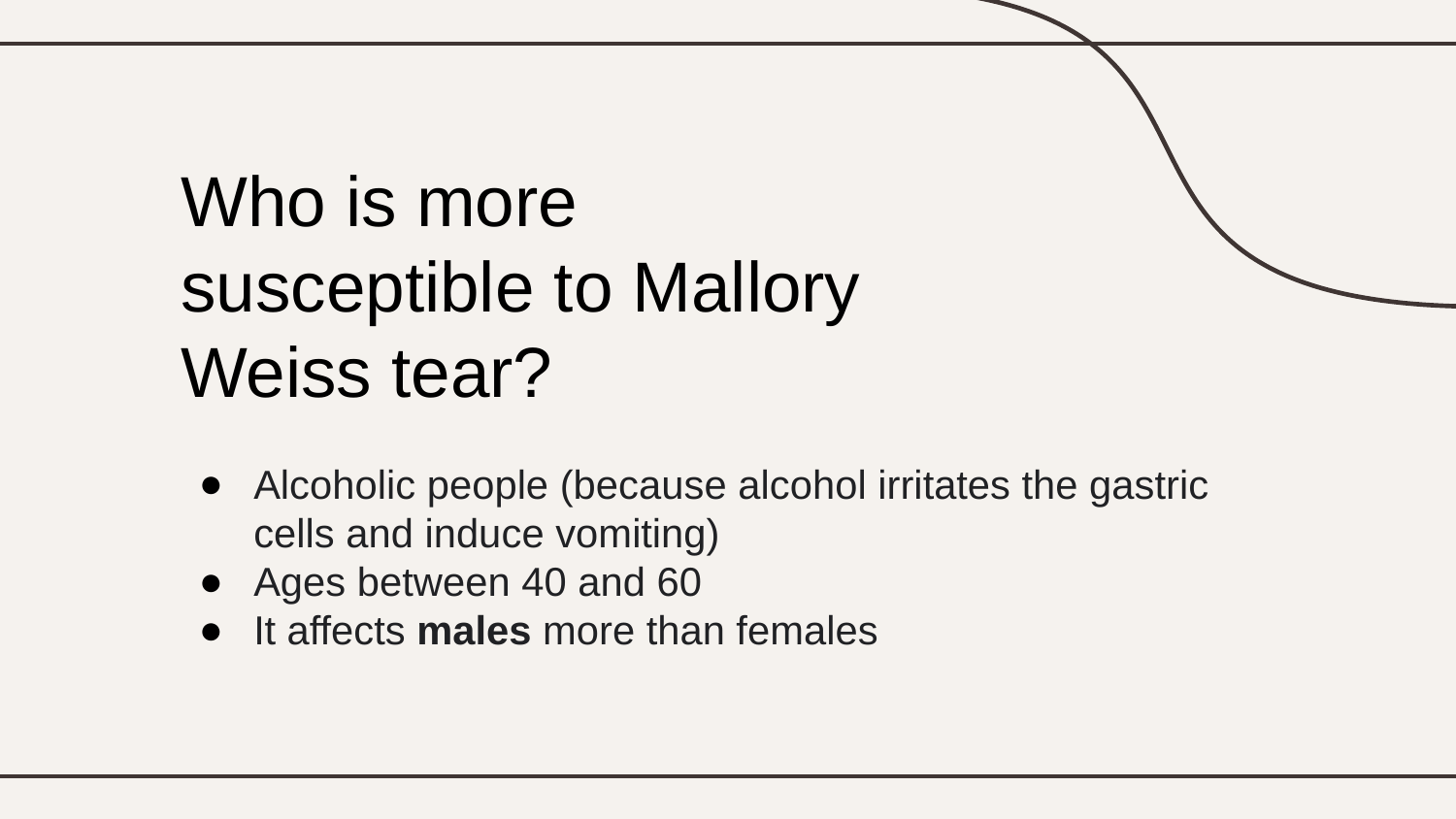

# Who is more susceptible to Mallory Weiss tear?
Alcoholic people (because alcohol irritates the gastric cells and induce vomiting)
Ages between 40 and 60
It affects males more than females